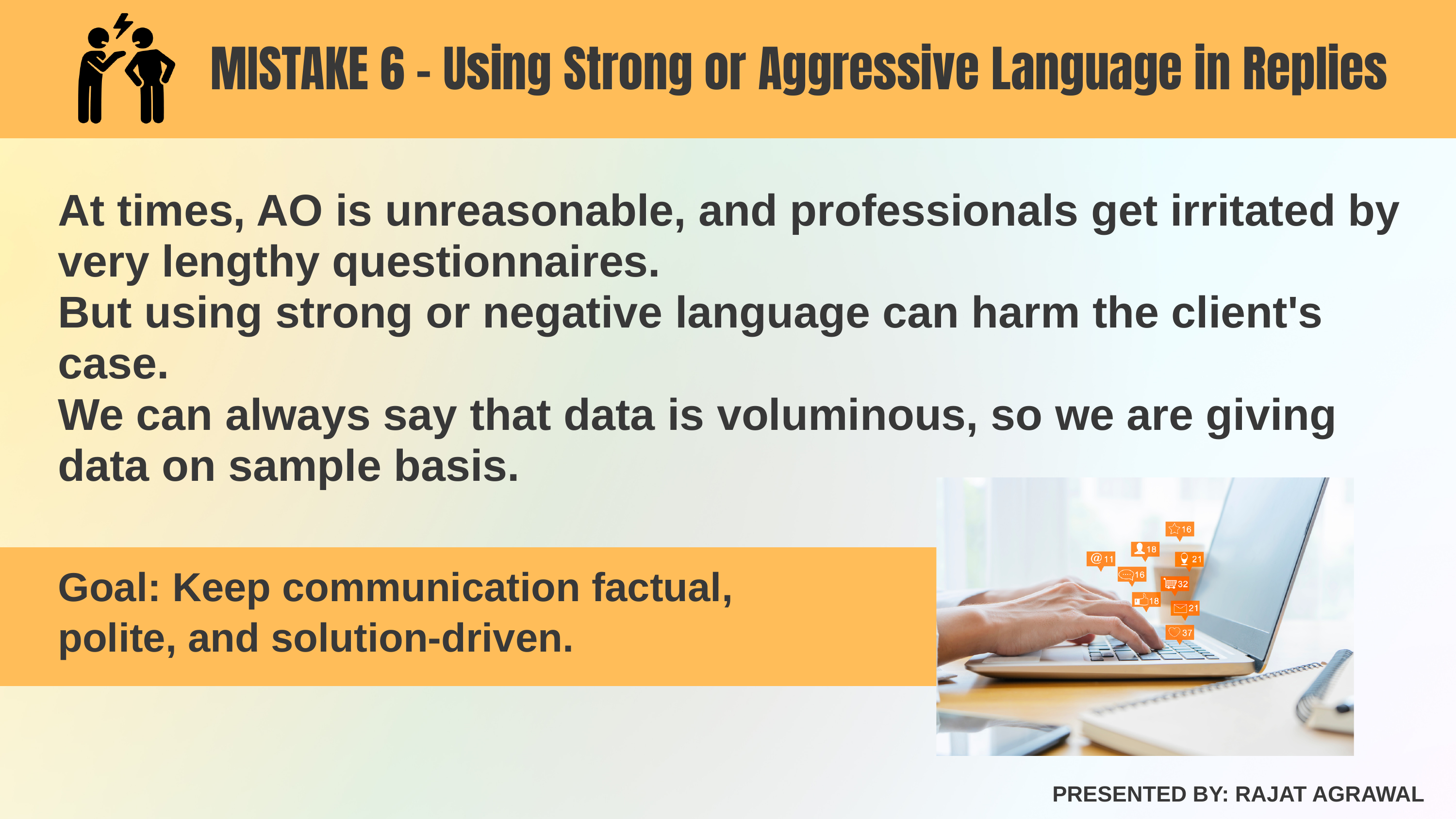

MISTAKE 6 - Using Strong or Aggressive Language in Replies

At times, AO is unreasonable, and professionals get irritated by very lengthy questionnaires.
But using strong or negative language can harm the client's case.
We can always say that data is voluminous, so we are giving data on sample basis.

Goal: Keep communication factual, polite, and solution-driven.
PRESENTED BY: RAJAT AGRAWAL